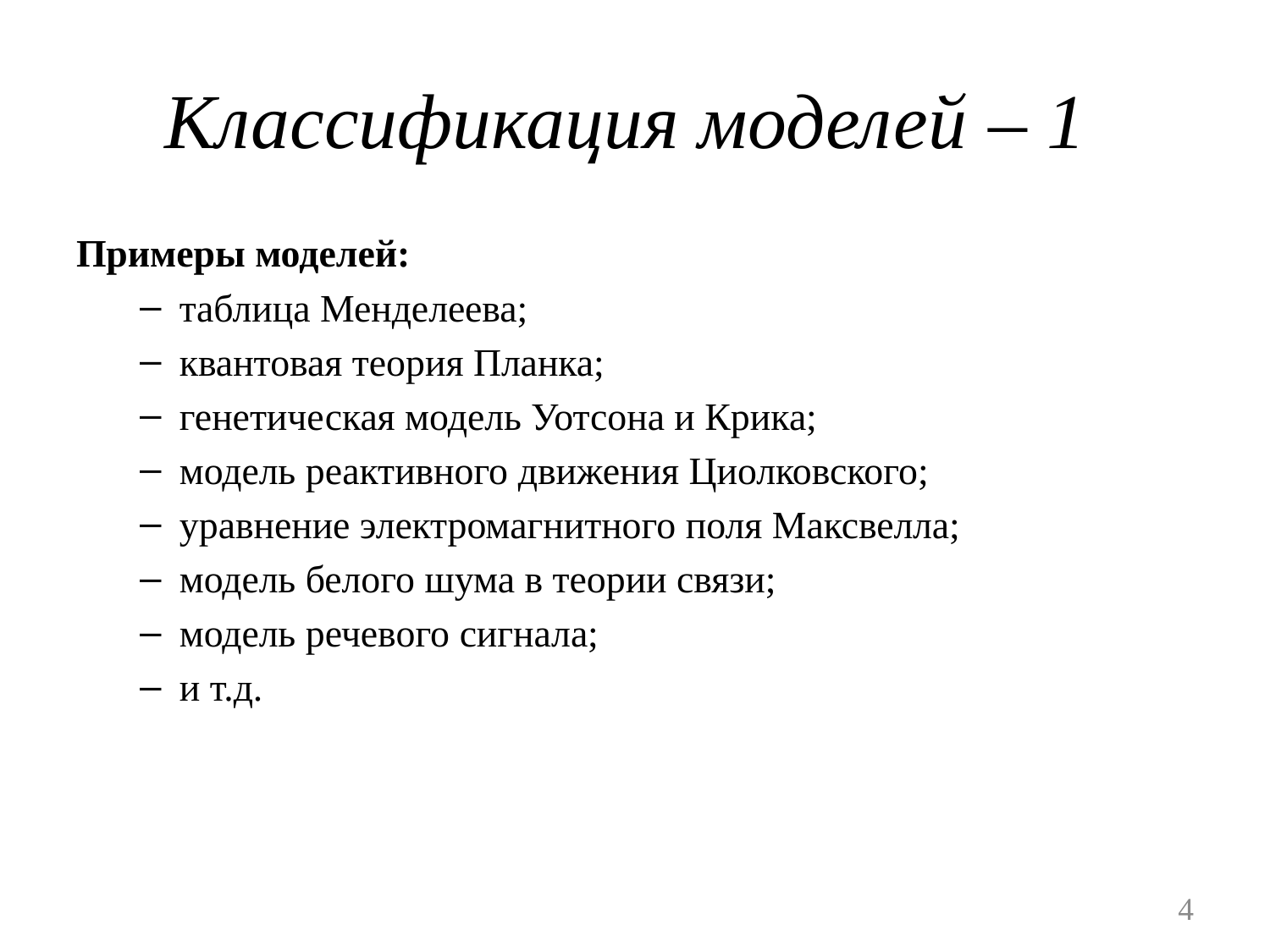

# Классификация моделей – 1
Примеры моделей:
таблица Менделеева;
квантовая теория Планка;
генетическая модель Уотсона и Крика;
модель реактивного движения Циолковского;
уравнение электромагнитного поля Максвелла;
модель белого шума в теории связи;
модель речевого сигнала;
и т.д.

4